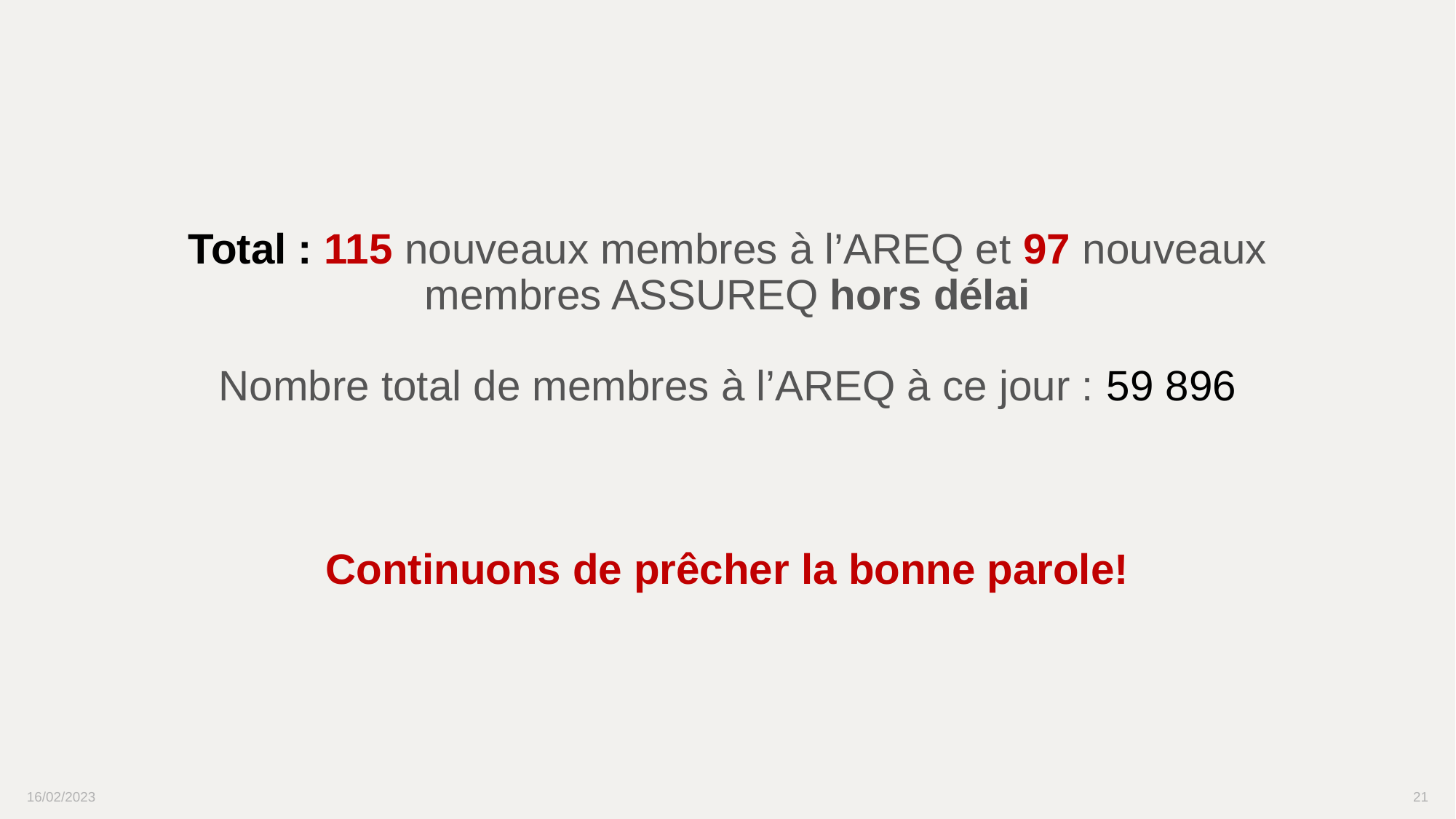

Total : 115 nouveaux membres à l’AREQ et 97 nouveaux membres ASSUREQ hors délai

Nombre total de membres à l’AREQ à ce jour : 59 896

Continuons de prêcher la bonne parole!
16/02/2023
21